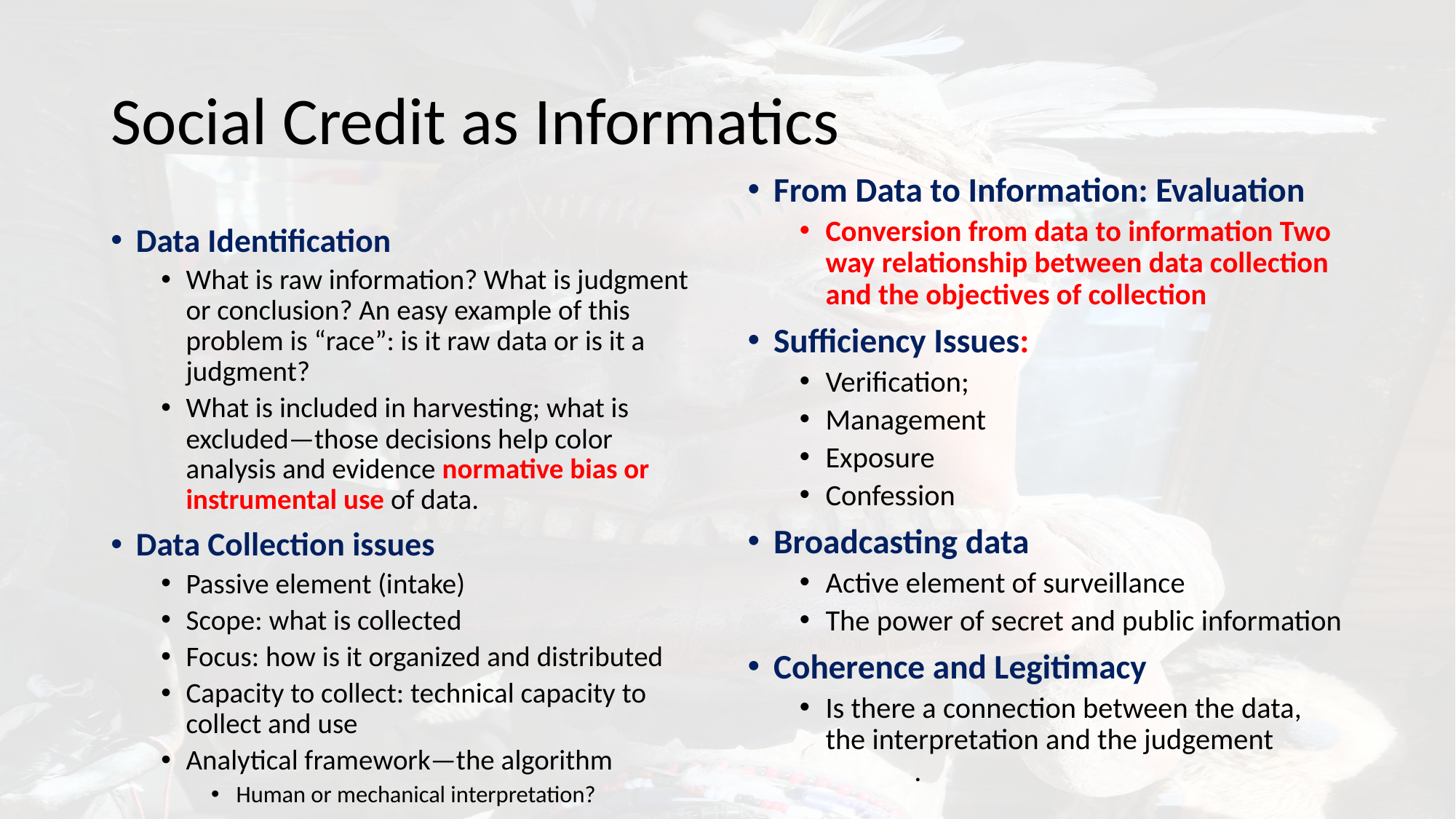

# Social Credit as Informatics
From Data to Information: Evaluation
Conversion from data to information Two way relationship between data collection and the objectives of collection
Sufficiency Issues:
Verification;
Management
Exposure
Confession
Broadcasting data
Active element of surveillance
The power of secret and public information
Coherence and Legitimacy
Is there a connection between the data, the interpretation and the judgement	.

Data Identification
What is raw information? What is judgment or conclusion? An easy example of this problem is “race”: is it raw data or is it a judgment?
What is included in harvesting; what is excluded—those decisions help color analysis and evidence normative bias or instrumental use of data.
Data Collection issues
Passive element (intake)
Scope: what is collected
Focus: how is it organized and distributed
Capacity to collect: technical capacity to collect and use
Analytical framework—the algorithm
Human or mechanical interpretation?